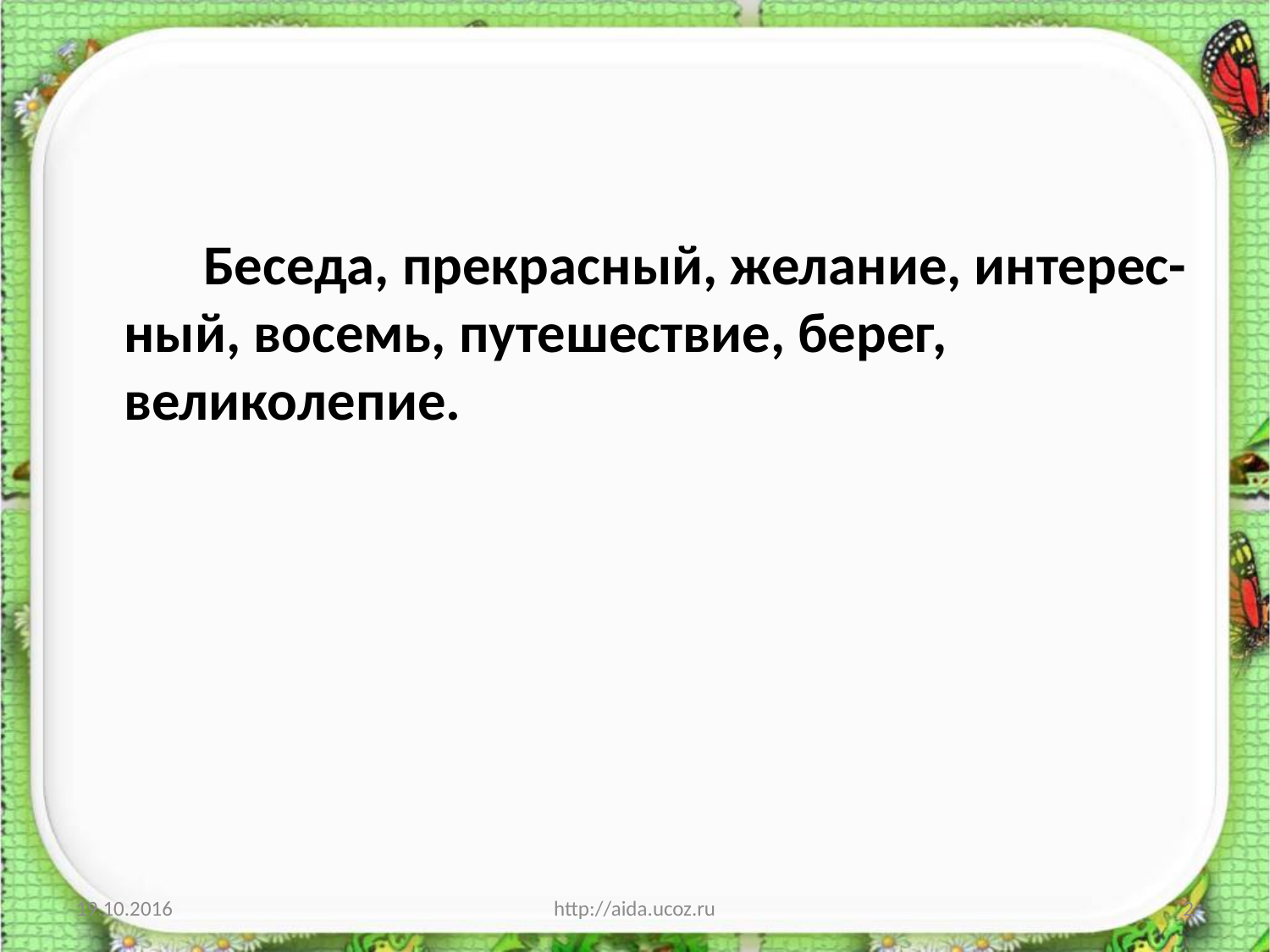

#
          Беседа, прекрасный, желание, интерес- ный, восемь, путешествие, берег, великолепие.
19.10.2016
http://aida.ucoz.ru
2